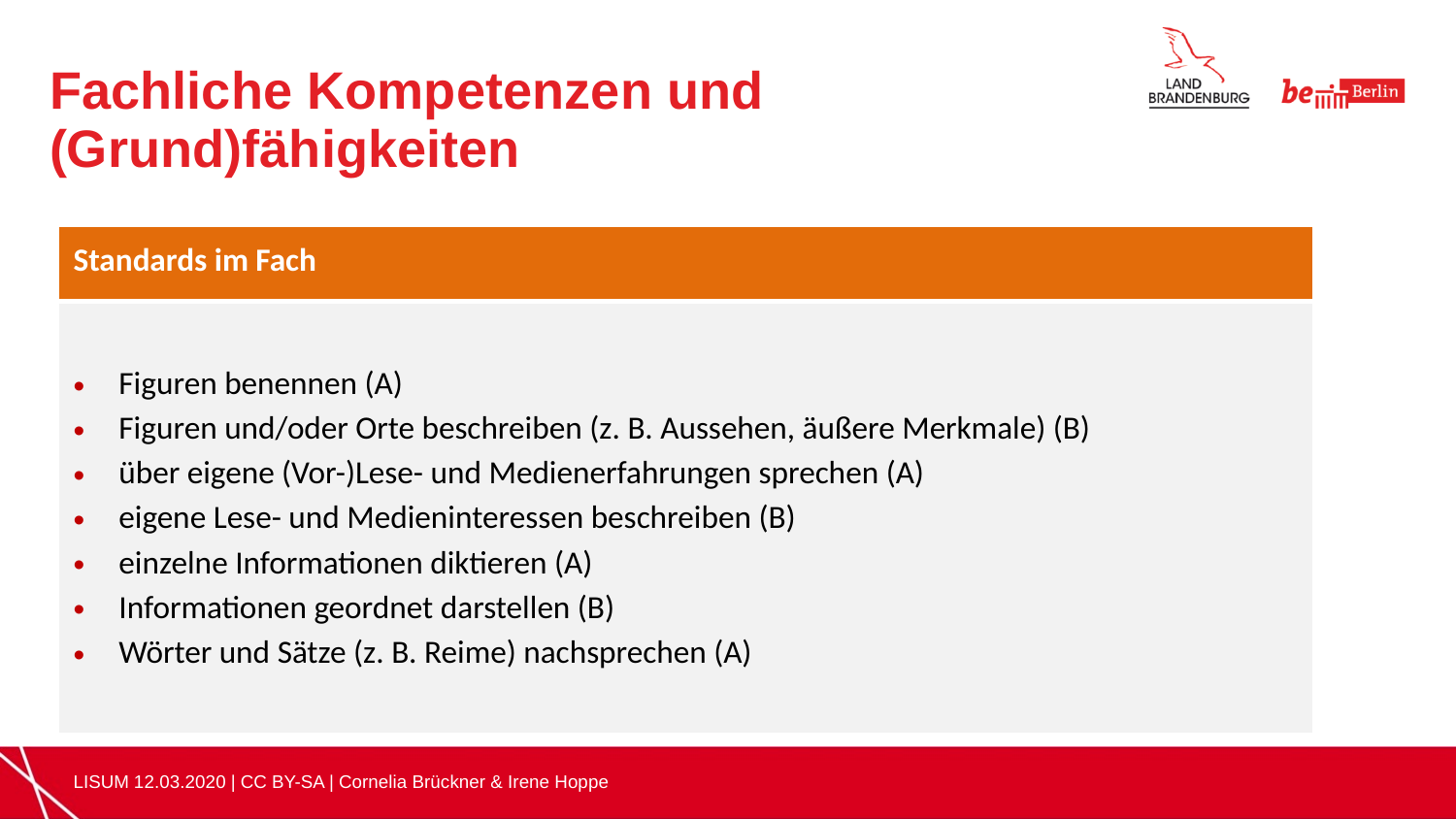

Fachliche Kompetenzen und
(Grund)fähigkeiten
| Standards im Fach |
| --- |
| Figuren benennen (A) Figuren und/oder Orte beschreiben (z. B. Aussehen, äußere Merkmale) (B) über eigene (Vor-)Lese- und Medienerfahrungen sprechen (A) eigene Lese- und Medieninteressen beschreiben (B) einzelne Informationen diktieren (A) Informationen geordnet darstellen (B) Wörter und Sätze (z. B. Reime) nachsprechen (A) |
LISUM 12.03.2020 | CC BY-SA | Cornelia Brückner & Irene Hoppe